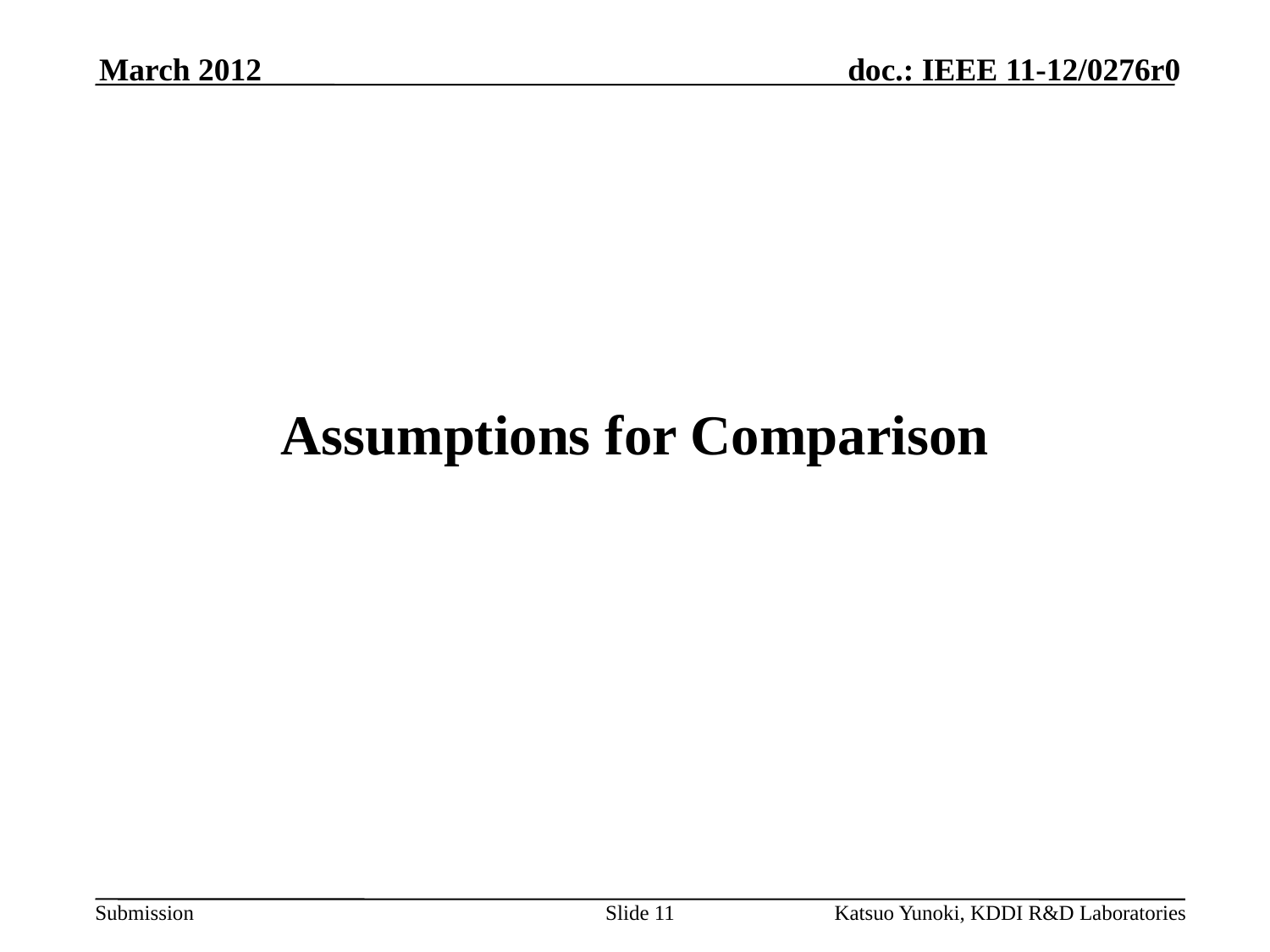

March 2012
# Assumptions for Comparison
Slide 11
Katsuo Yunoki, KDDI R&D Laboratories